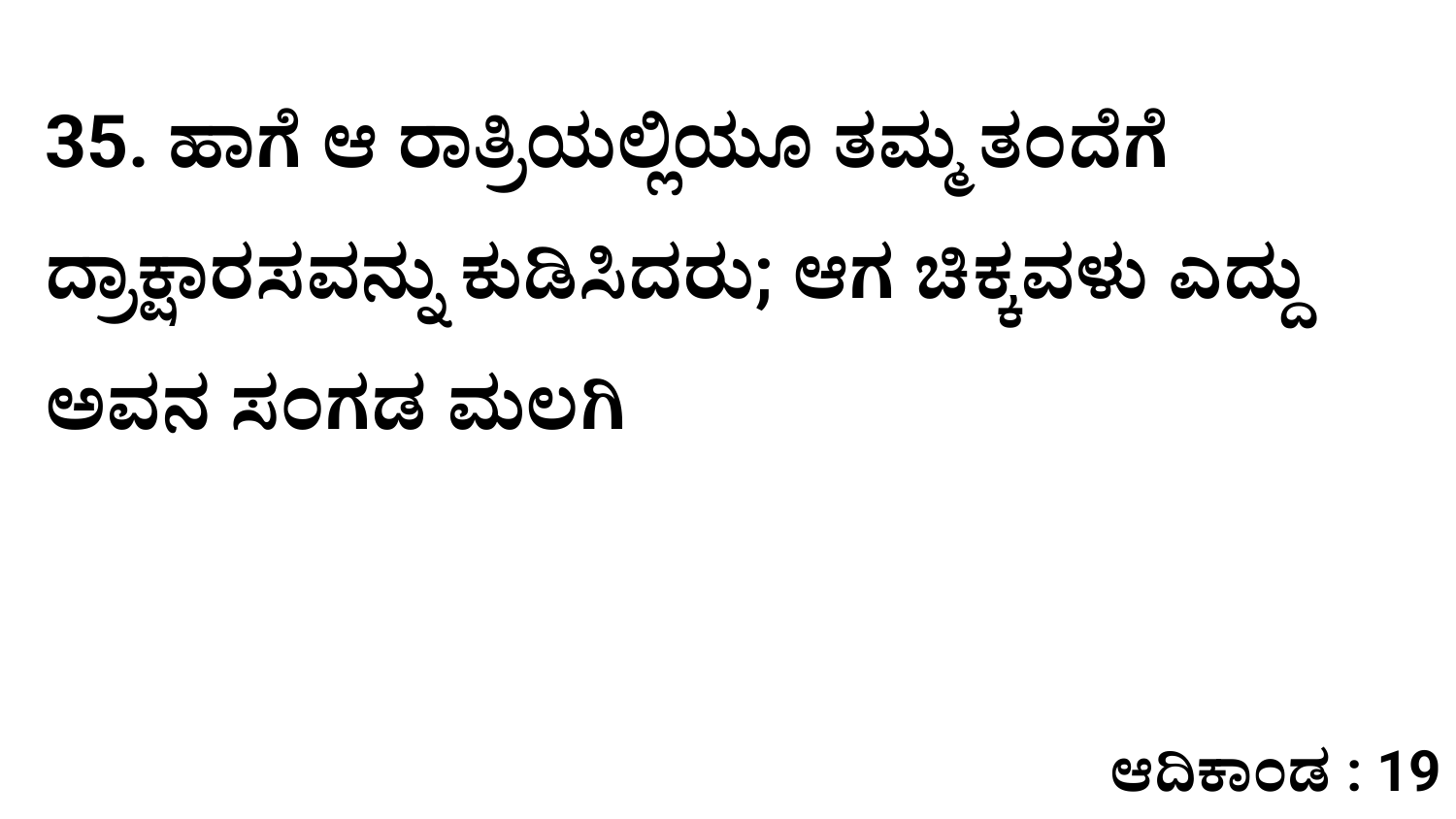

35. ಹಾಗೆ ಆ ರಾತ್ರಿಯಲ್ಲಿಯೂ ತಮ್ಮ ತಂದೆಗೆ ದ್ರಾಕ್ಷಾರಸವನ್ನು ಕುಡಿಸಿದರು; ಆಗ ಚಿಕ್ಕವಳು ಎದ್ದು ಅವನ ಸಂಗಡ ಮಲಗಿ
ಆದಿಕಾಂಡ : 19